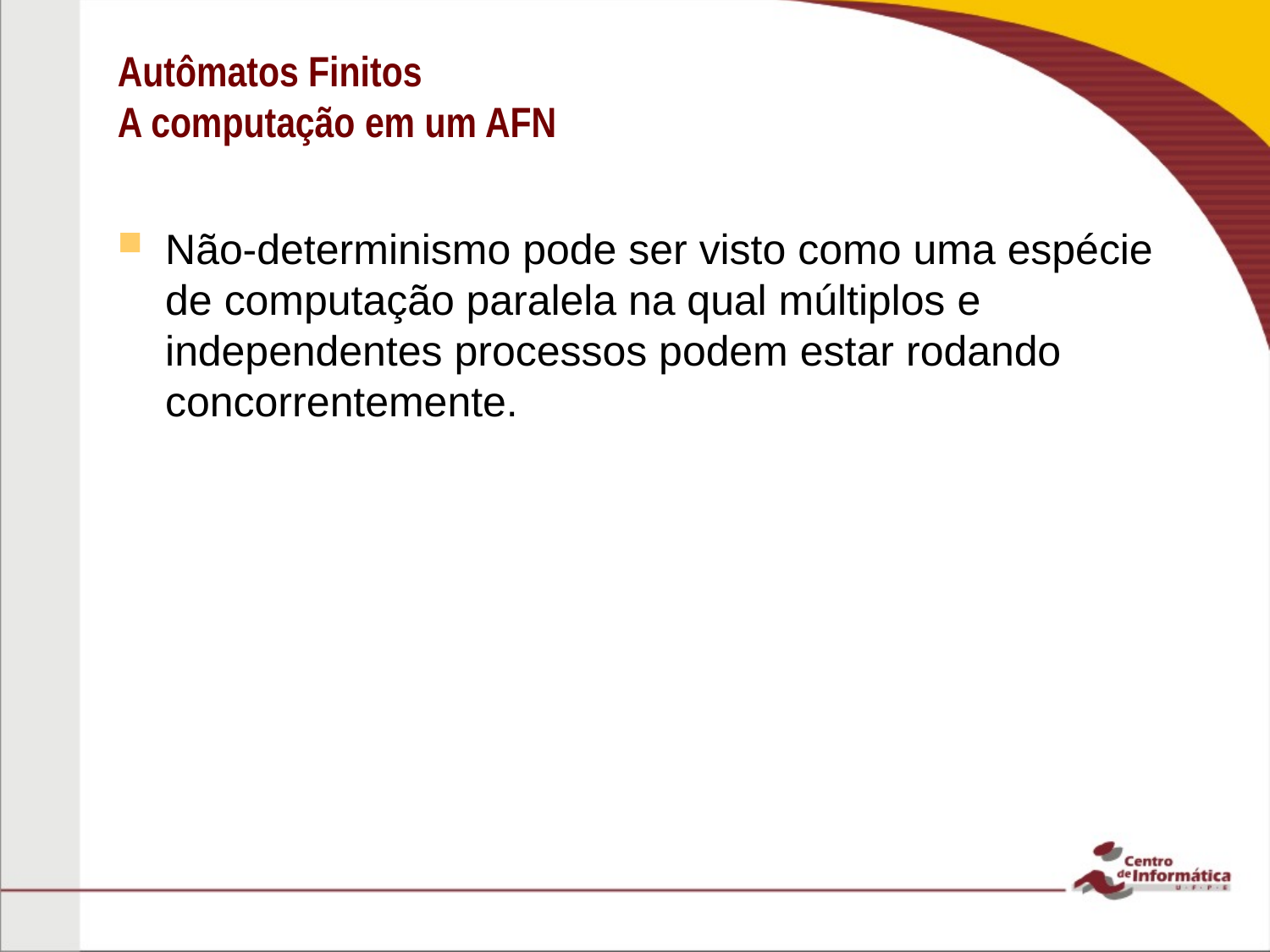

# Autômatos Finitos A computação em um AFN

Não-determinismo pode ser visto como uma espécie de computação paralela na qual múltiplos e independentes processos podem estar rodando concorrentemente.